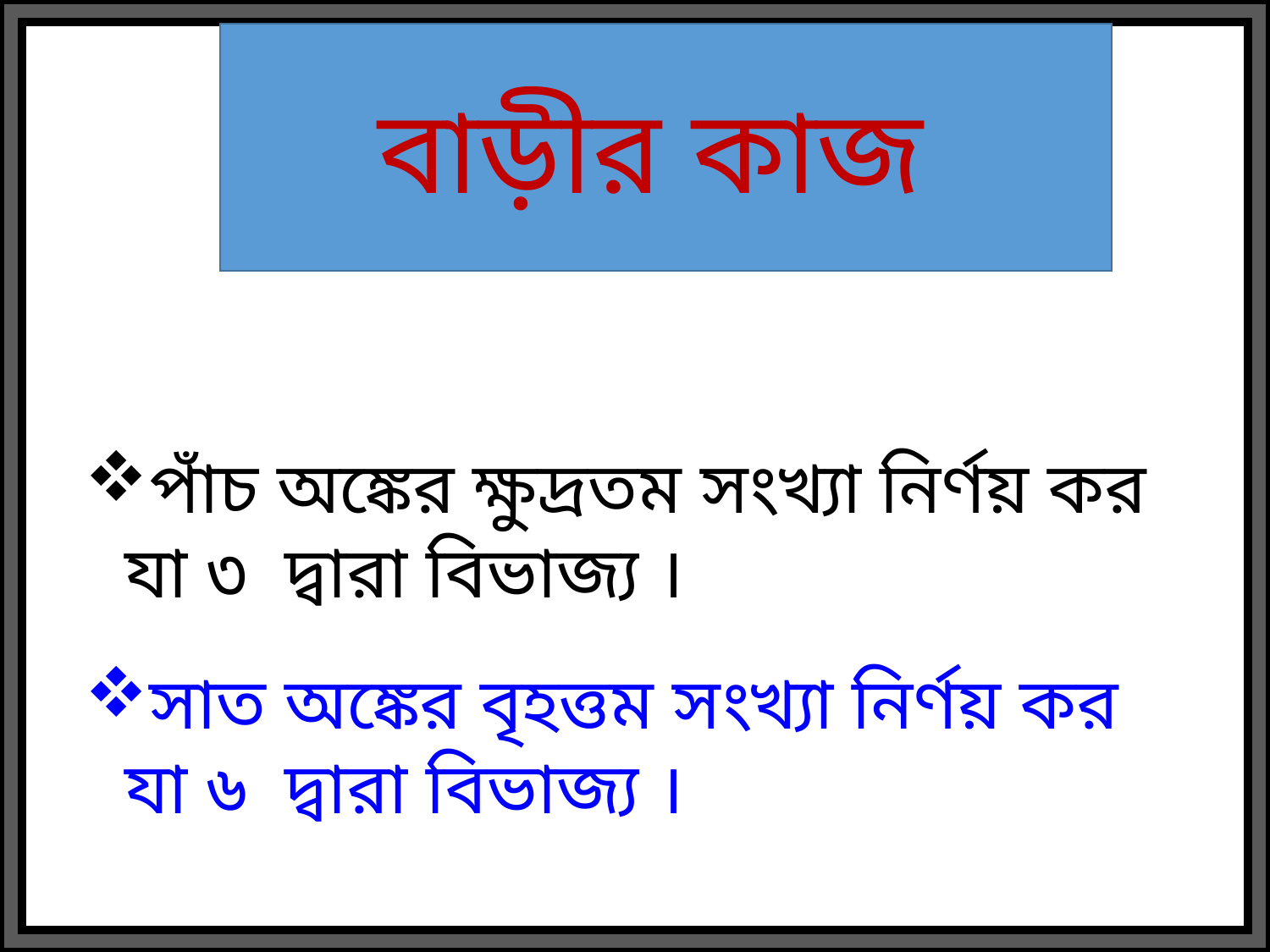

বাড়ীর কাজ
পাঁচ অঙ্কের ক্ষুদ্রতম সংখ্যা নির্ণয় কর যা ৩  দ্বারা বিভাজ্য ।
সাত অঙ্কের বৃহত্তম সংখ্যা নির্ণয় কর যা ৬  দ্বারা বিভাজ্য ।